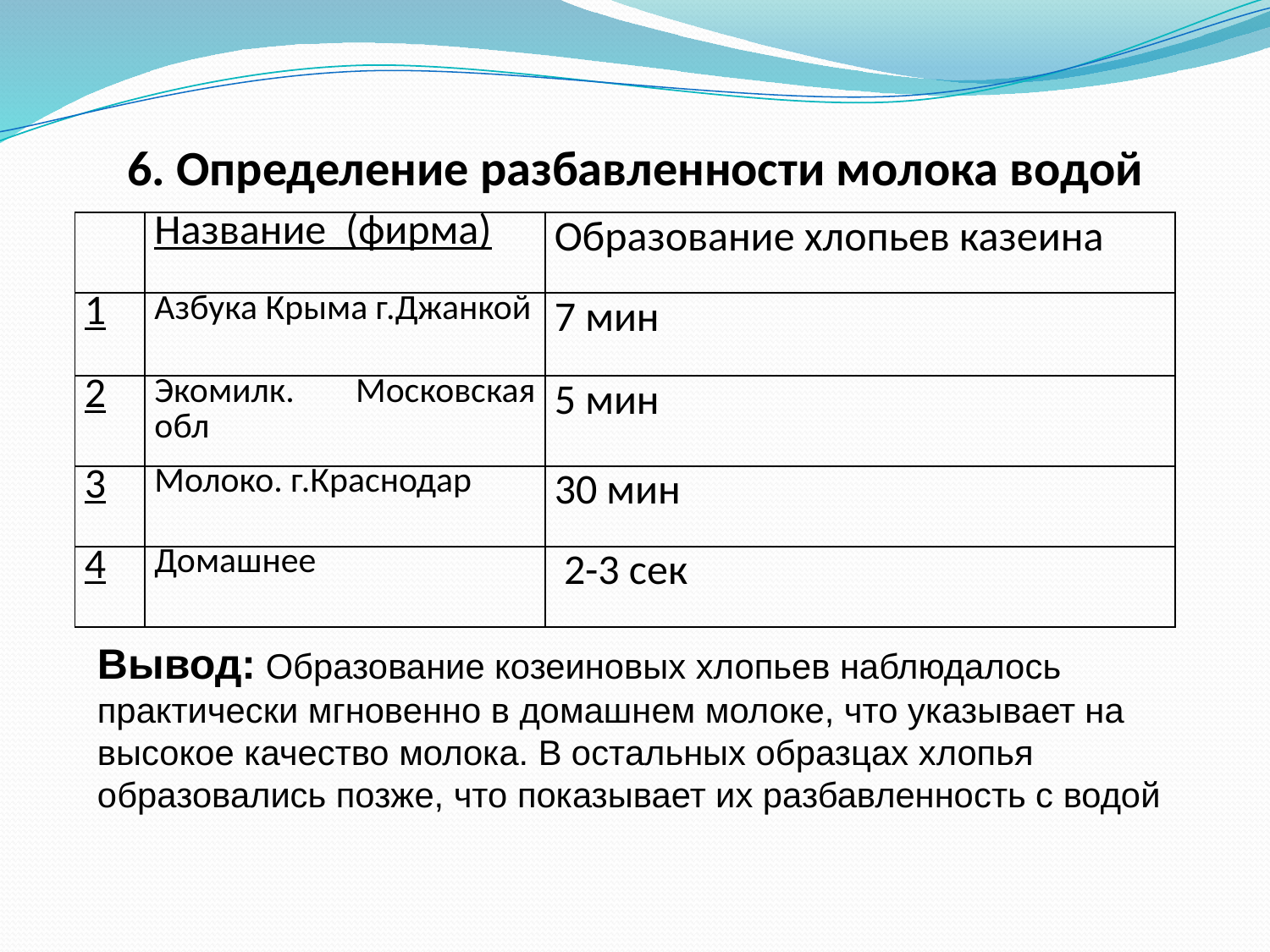

# 6. Определение разбавленности молока водой

|  | Название (фирма) | Образование хлопьев казеина |
| --- | --- | --- |
| 1 | Азбука Крыма г.Джанкой | 7 мин |
| 2 | Экомилк. Московская обл | 5 мин |
| 3 | Молоко. г.Краснодар | 30 мин |
| 4 | Домашнее | 2-3 сек |
Вывод: Образование козеиновых хлопьев наблюдалось практически мгновенно в домашнем молоке, что указывает на высокое качество молока. В остальных образцах хлопья образовались позже, что показывает их разбавленность с водой